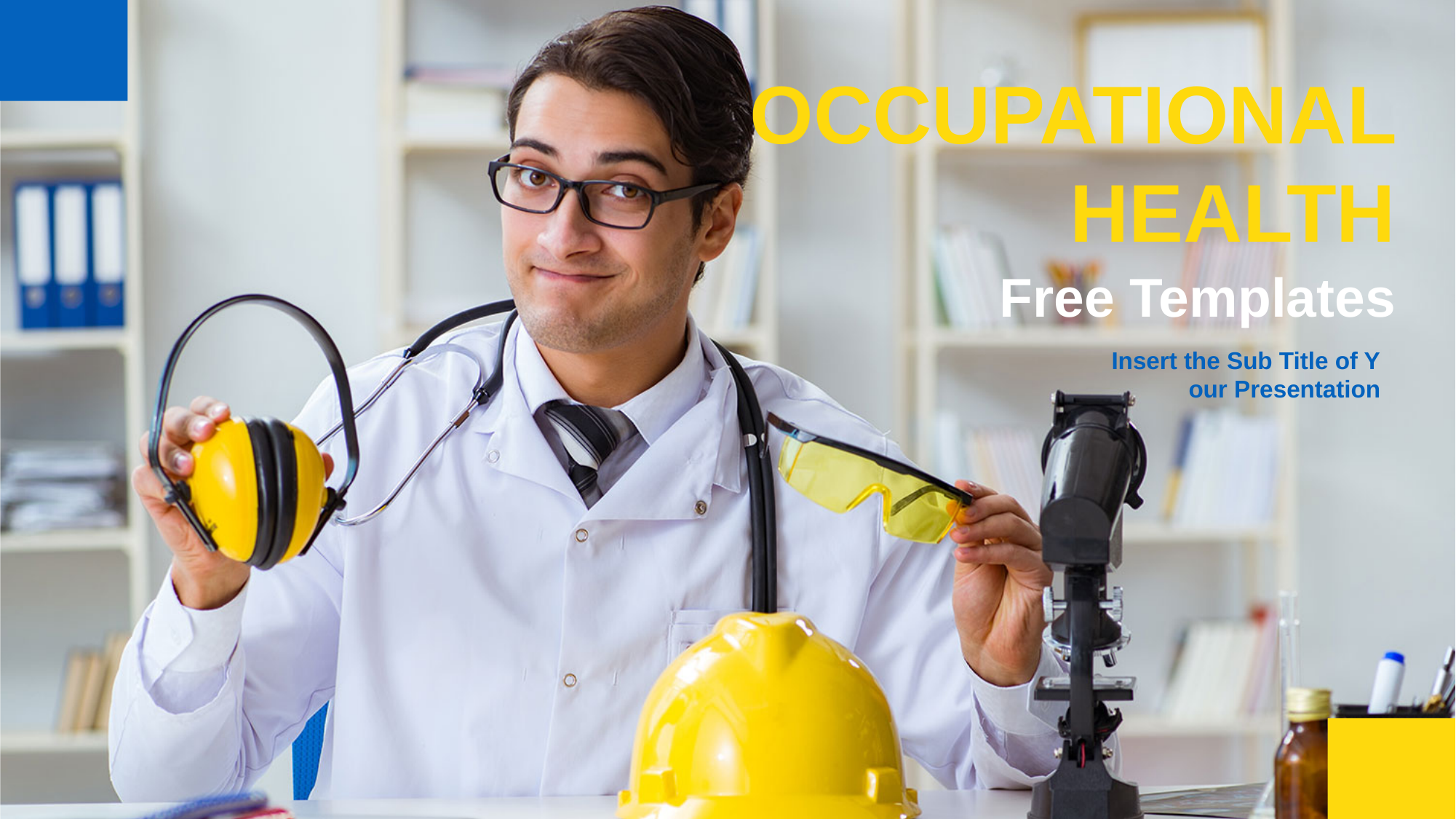

OCCUPATIONAL HEALTH
Free Templates
Insert the Sub Title of Y
our Presentation